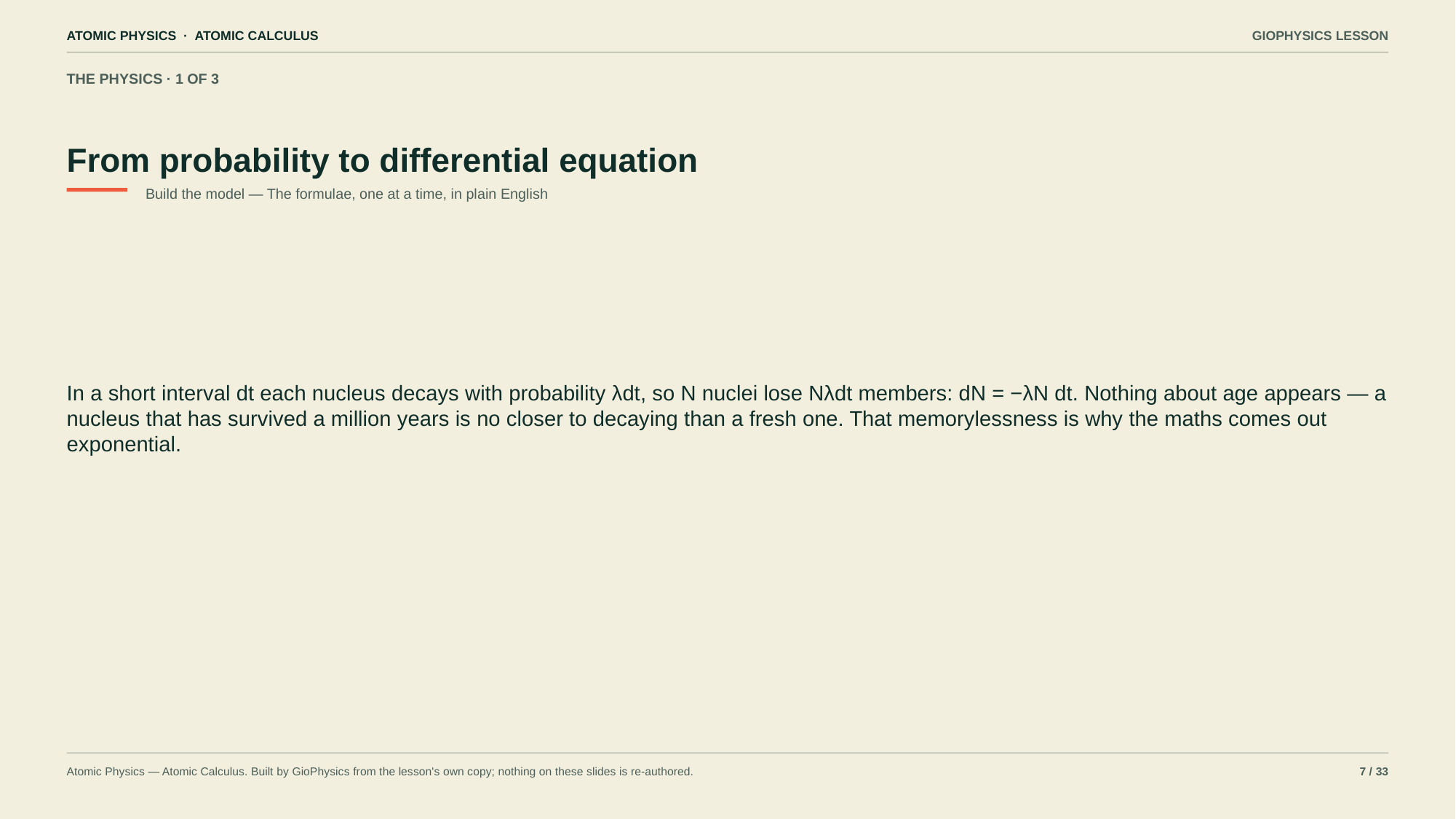

ATOMIC PHYSICS  ·  ATOMIC CALCULUS
GIOPHYSICS LESSON

THE PHYSICS · 1 OF 3
From probability to differential equation
Build the model — The formulae, one at a time, in plain English

In a short interval dt each nucleus decays with probability λdt, so N nuclei lose Nλdt members: dN = −λN dt. Nothing about age appears — a nucleus that has survived a million years is no closer to decaying than a fresh one. That memorylessness is why the maths comes out exponential.

Atomic Physics — Atomic Calculus. Built by GioPhysics from the lesson's own copy; nothing on these slides is re-authored.
7 / 33